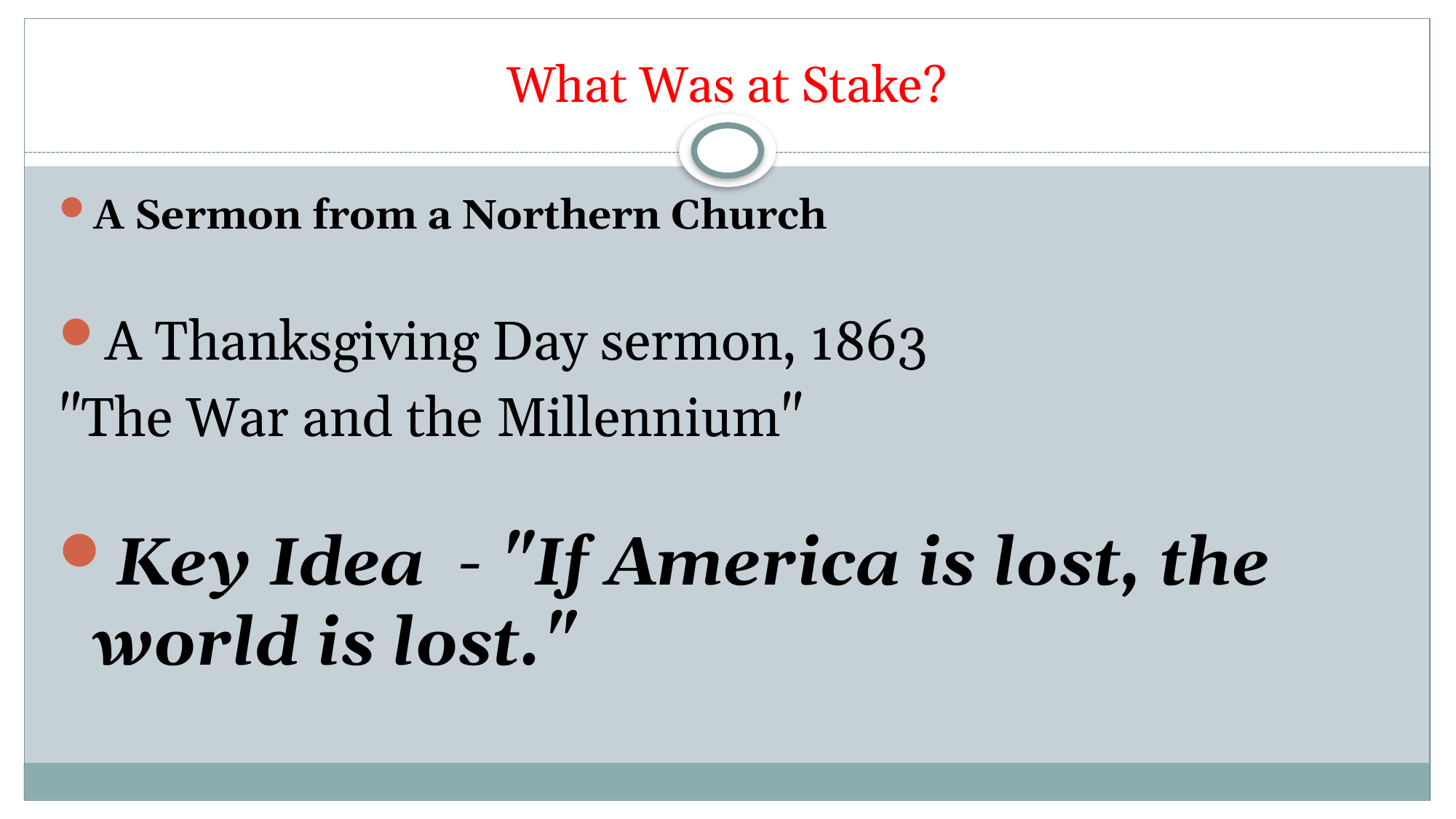

# What Was at Stake?
A Sermon from a Northern Church

A Thanksgiving Day sermon, 1863
"The War and the Millennium"

Key Idea  - "If America is lost, the world is lost."